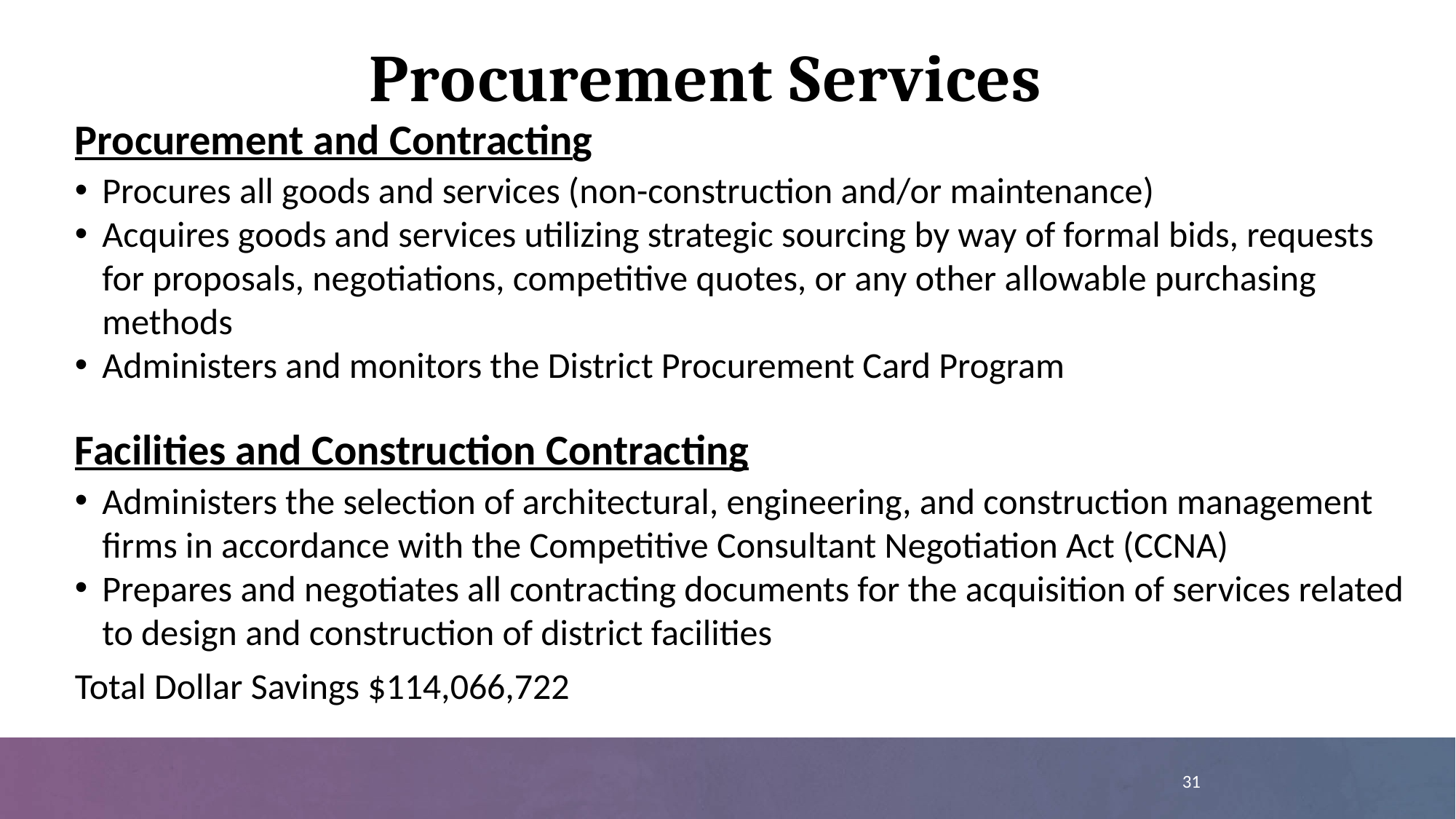

# Procurement Services
Procurement and Contracting
Procures all goods and services (non-construction and/or maintenance)
Acquires goods and services utilizing strategic sourcing by way of formal bids, requests for proposals, negotiations, competitive quotes, or any other allowable purchasing methods
Administers and monitors the District Procurement Card Program

Facilities and Construction Contracting
Administers the selection of architectural, engineering, and construction management firms in accordance with the Competitive Consultant Negotiation Act (CCNA)
Prepares and negotiates all contracting documents for the acquisition of services related to design and construction of district facilities
Total Dollar Savings $114,066,722

31